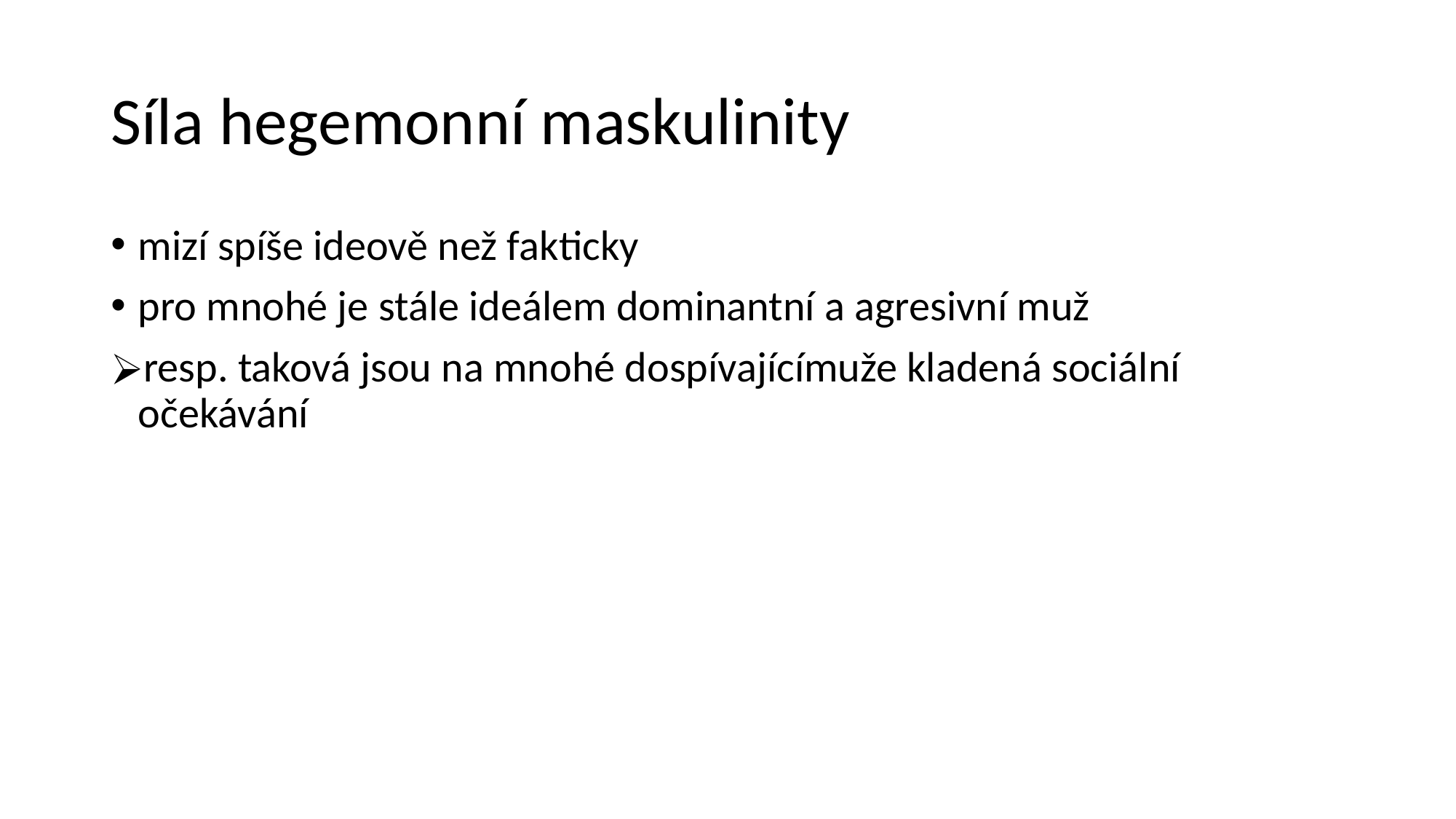

# Síla hegemonní maskulinity
mizí spíše ideově než fakticky
pro mnohé je stále ideálem dominantní a agresivní muž
resp. taková jsou na mnohé dospívajícímuže kladená sociální očekávání